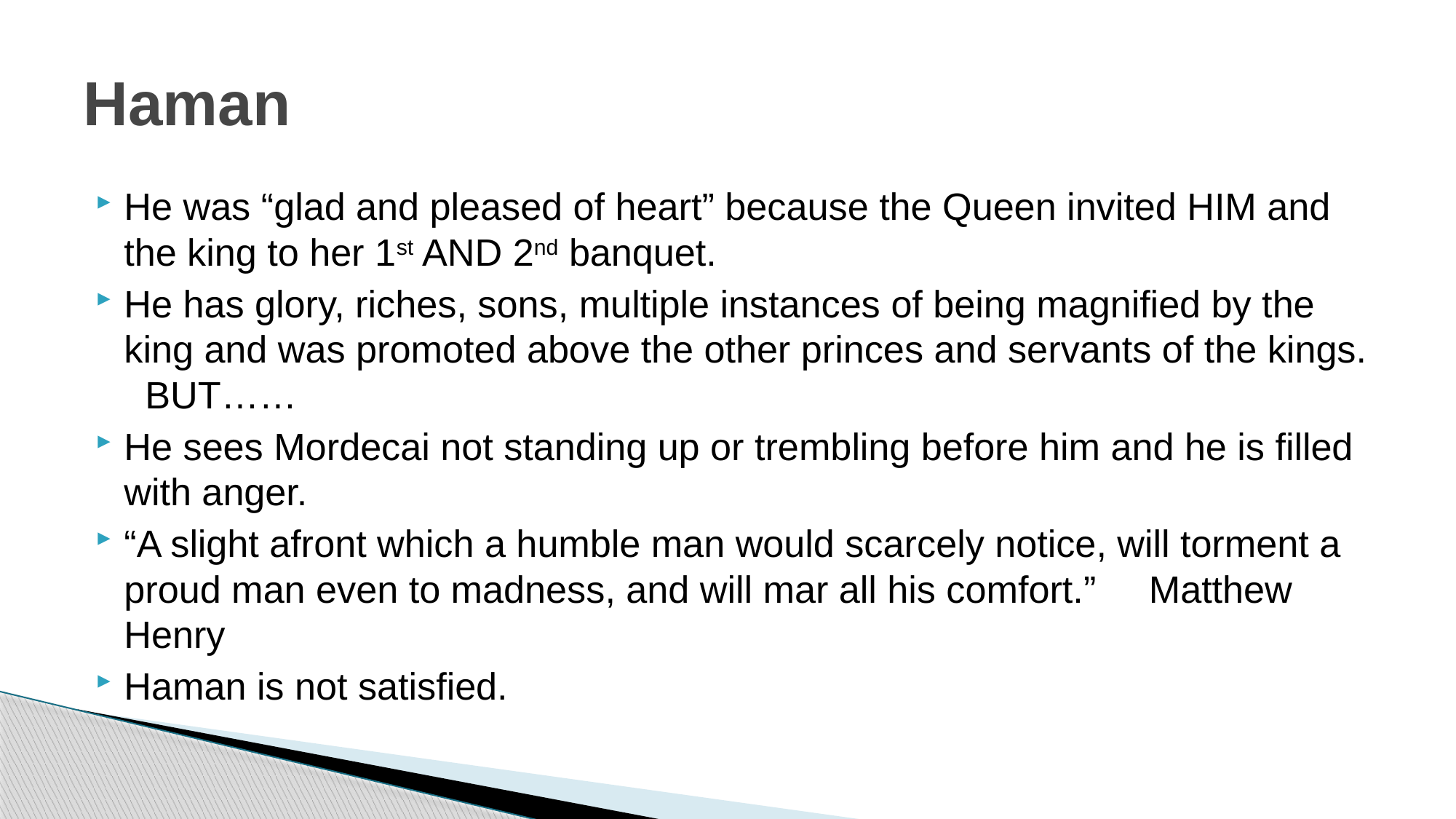

# Haman
He was “glad and pleased of heart” because the Queen invited HIM and the king to her 1st AND 2nd banquet.
He has glory, riches, sons, multiple instances of being magnified by the king and was promoted above the other princes and servants of the kings.   BUT……
He sees Mordecai not standing up or trembling before him and he is filled with anger.
“A slight afront which a humble man would scarcely notice, will torment a proud man even to madness, and will mar all his comfort.”     Matthew Henry
Haman is not satisfied.